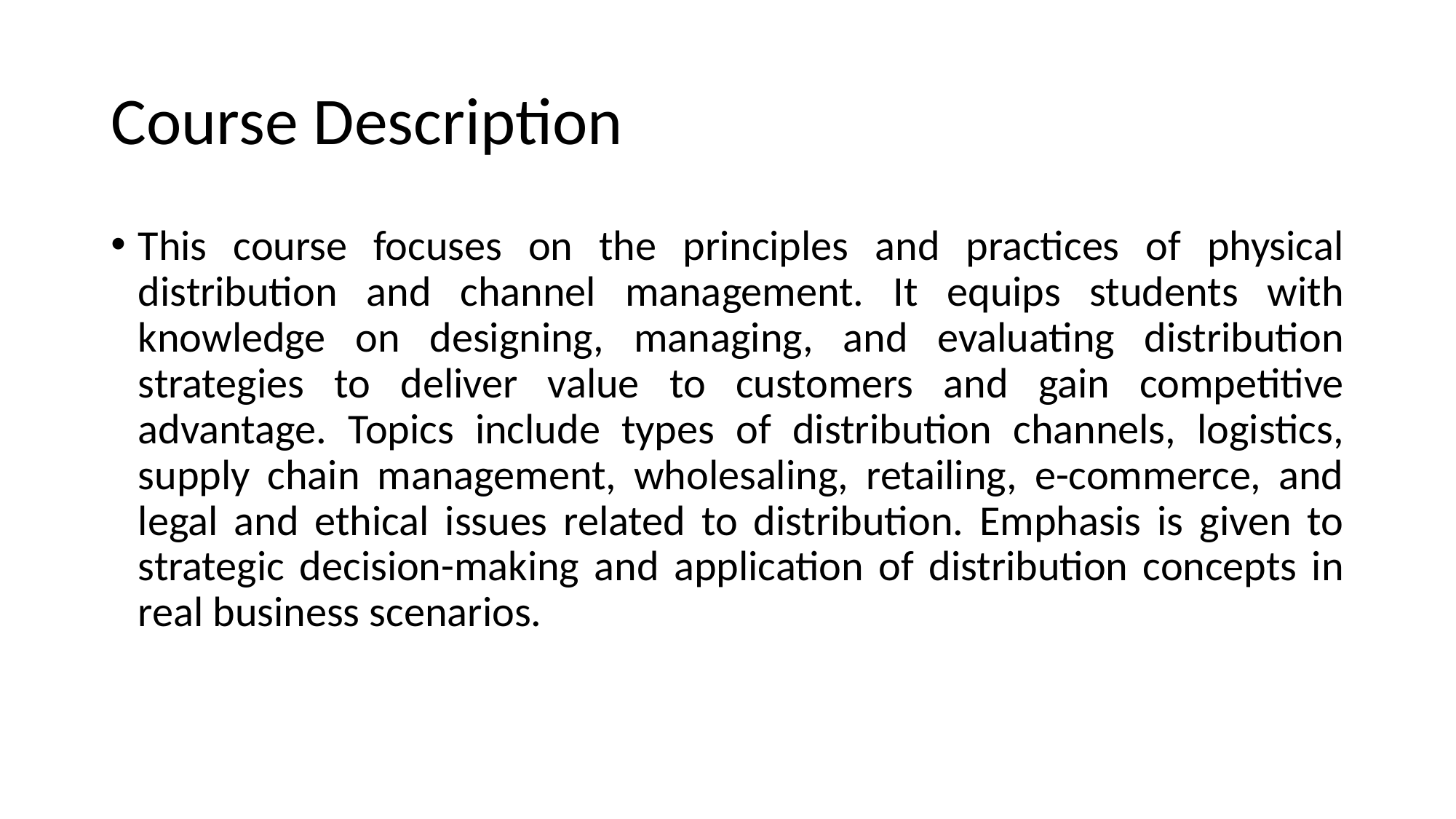

# Course Description
This course focuses on the principles and practices of physical distribution and channel management. It equips students with knowledge on designing, managing, and evaluating distribution strategies to deliver value to customers and gain competitive advantage. Topics include types of distribution channels, logistics, supply chain management, wholesaling, retailing, e-commerce, and legal and ethical issues related to distribution. Emphasis is given to strategic decision-making and application of distribution concepts in real business scenarios.